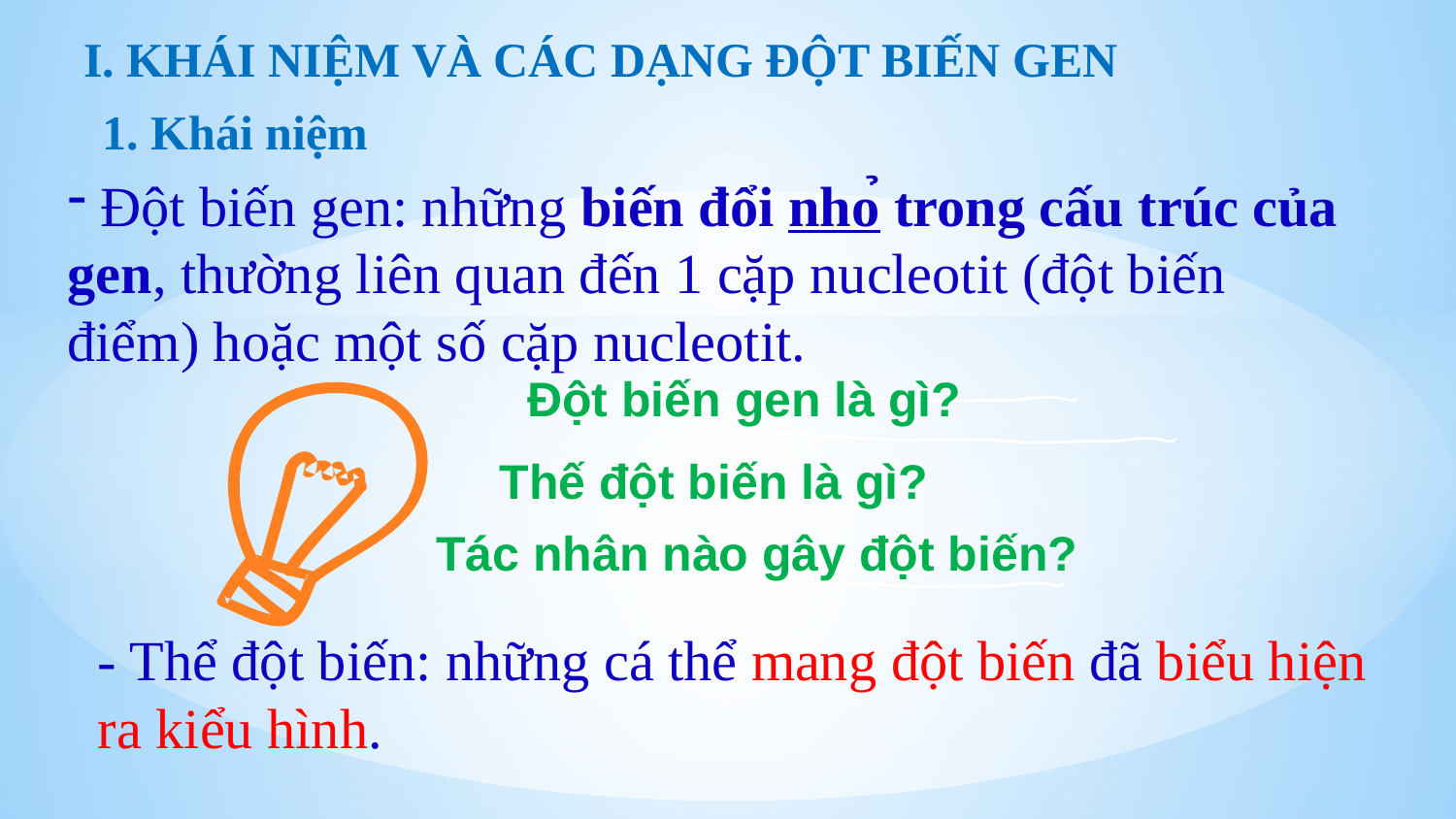

I. KHÁI NIỆM VÀ CÁC DẠNG ĐỘT BIẾN GEN
1. Khái niệm
 Đột biến gen: những biến đổi nhỏ trong cấu trúc của gen, thường liên quan đến 1 cặp nucleotit (đột biến điểm) hoặc một số cặp nucleotit.
Đột biến gen là gì?

Thế đột biến là gì?
Tác nhân nào gây đột biến?

- Thể đột biến: những cá thể mang đột biến đã biểu hiện ra kiểu hình.